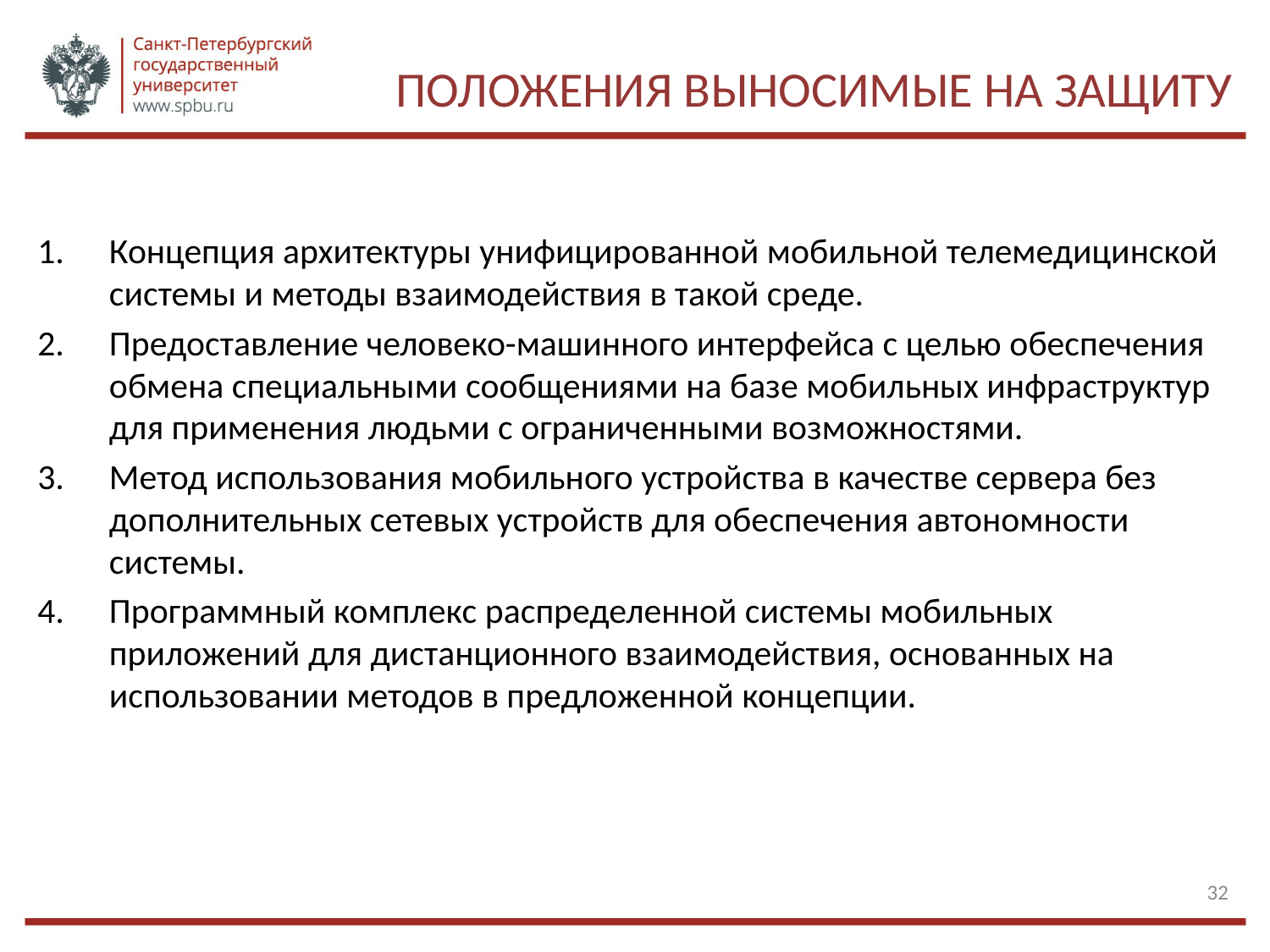

# Положения выносимые на защиту
Концепция архитектуры унифицированной мобильной телемедицинской системы и методы взаимодействия в такой среде.
Предоставление человеко-машинного интерфейса с целью обеспечения обмена специальными сообщениями на базе мобильных инфраструктур для применения людьми с ограниченными возможностями.
Метод использования мобильного устройства в качестве сервера без дополнительных сетевых устройств для обеспечения автономности системы.
Программный комплекс распределенной системы мобильных приложений для дистанционного взаимодействия, основанных на использовании методов в предложенной концепции.
32